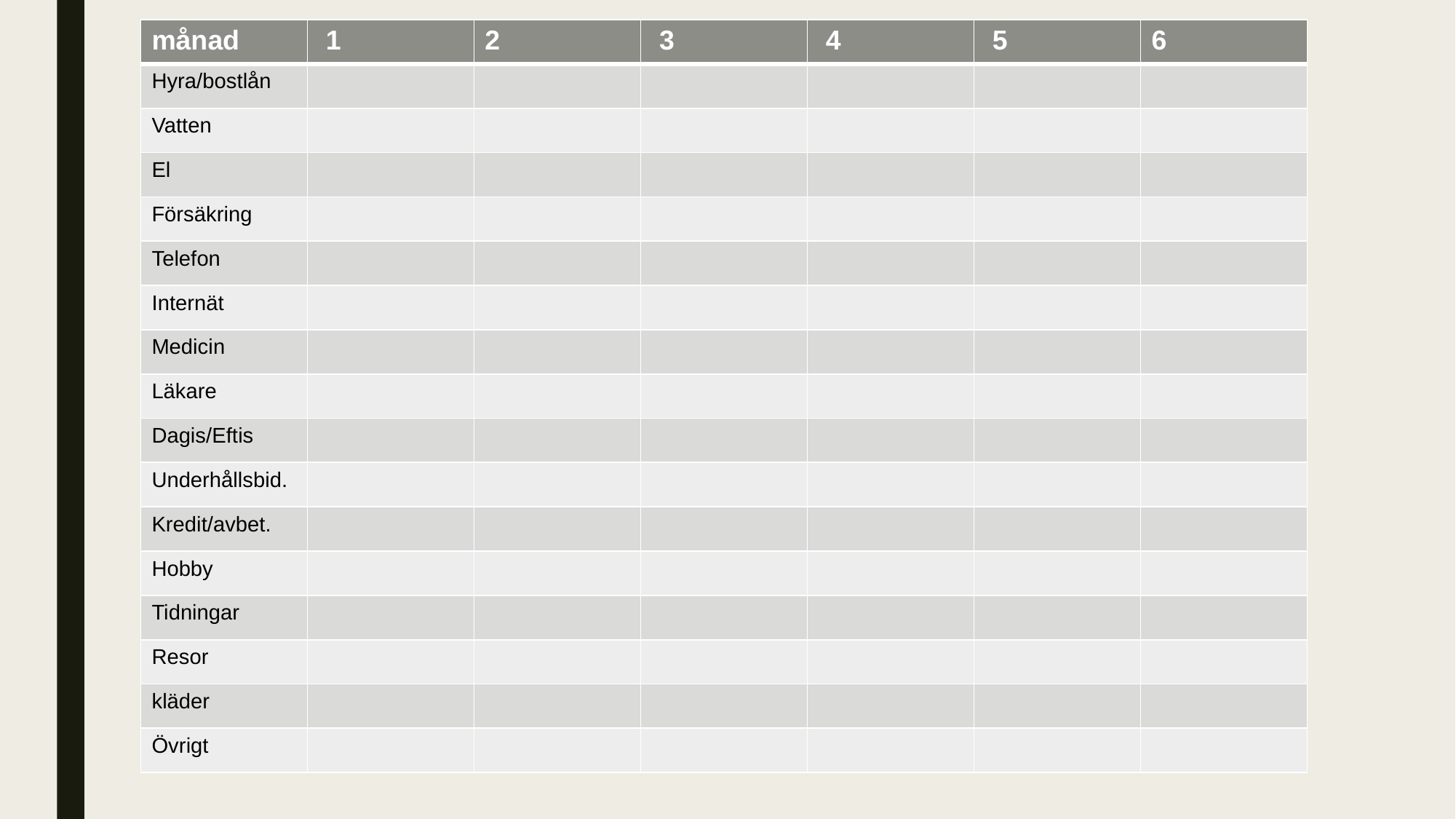

# Månadsbudget
| månad | 1 | 2 | 3 | 4 | 5 | 6 |
| --- | --- | --- | --- | --- | --- | --- |
| Hyra/bostlån |  |  |  |  |  |  |
| Vatten |  |  |  |  |  |  |
| El |  |  |  |  |  |  |
| Försäkring |  |  |  |  |  |  |
| Telefon |  |  |  |  |  |  |
| Internät |  |  |  |  |  |  |
| Medicin |  |  |  |  |  |  |
| Läkare |  |  |  |  |  |  |
| Dagis/Eftis |  |  |  |  |  |  |
| Underhållsbid. |  |  |  |  |  |  |
| Kredit/avbet. |  |  |  |  |  |  |
| Hobby |  |  |  |  |  |  |
| Tidningar |  |  |  |  |  |  |
| Resor |  |  |  |  |  |  |
| kläder |  |  |  |  |  |  |
| Övrigt |  |  |  |  |  |  |